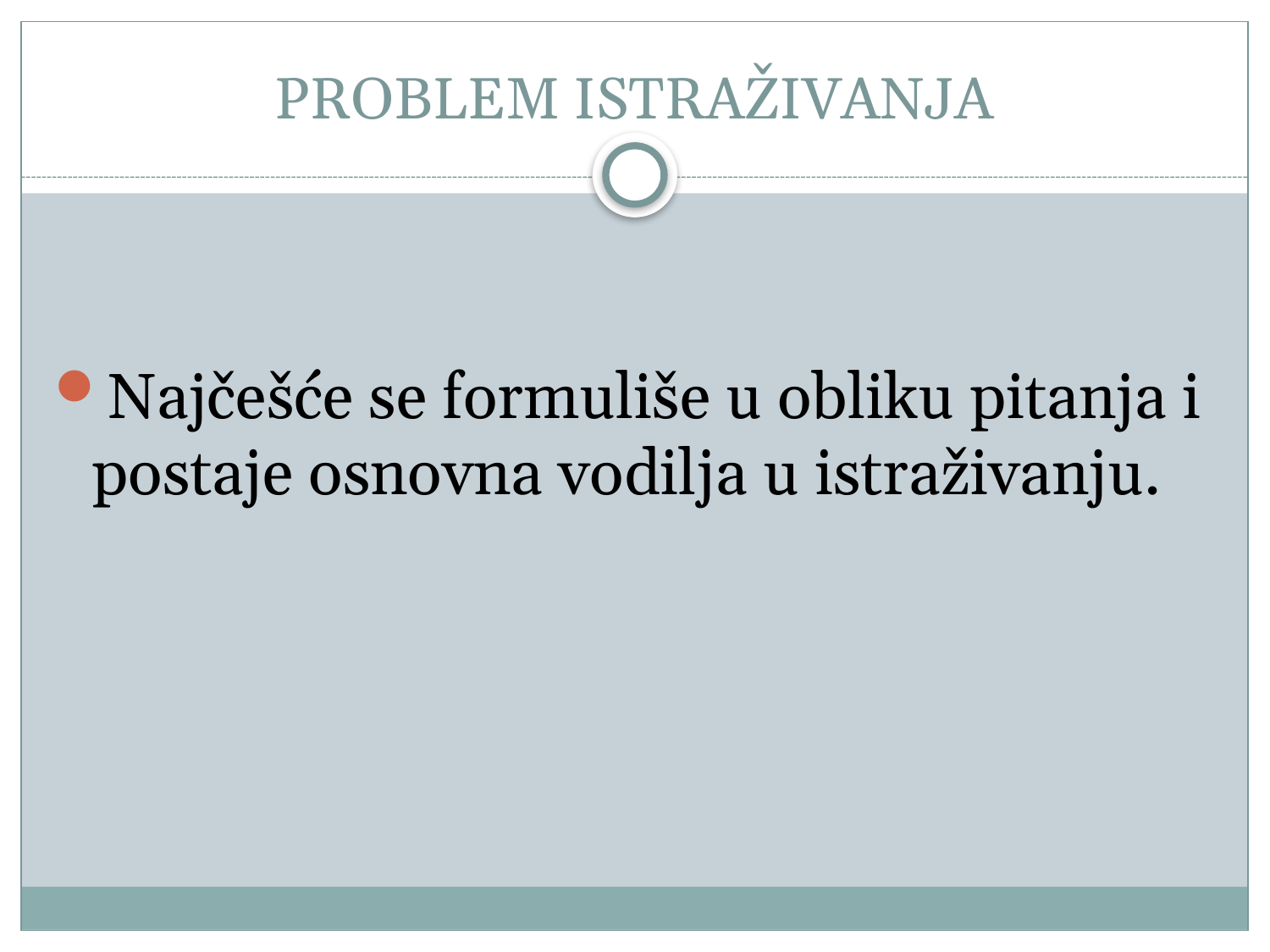

# PROBLEM ISTRAŽIVANJA

Najčešće se formuliše u obliku pitanja i postaje osnovna vodilja u istraživanju.